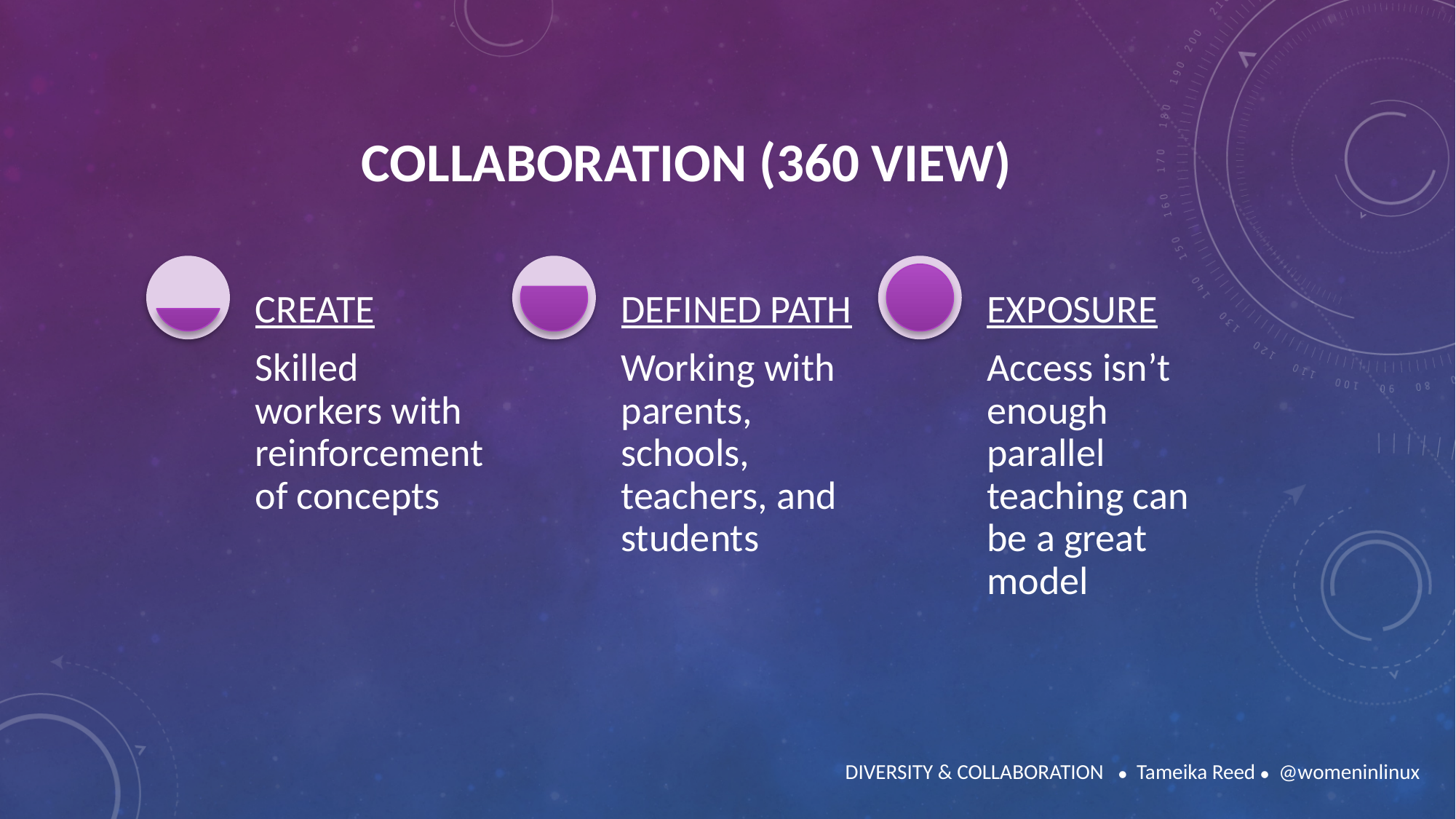

# COLLABORATION (360 VIEW)
Skilled workers with reinforcement of concepts
CREATE
Working with parents, schools, teachers, and students
DEFINED PATH
Access isn’t enough parallel teaching can be a great model
EXPOSURE
DIVERSITY & COLLABORATION   ●  Tameika Reed ●  @womeninlinux